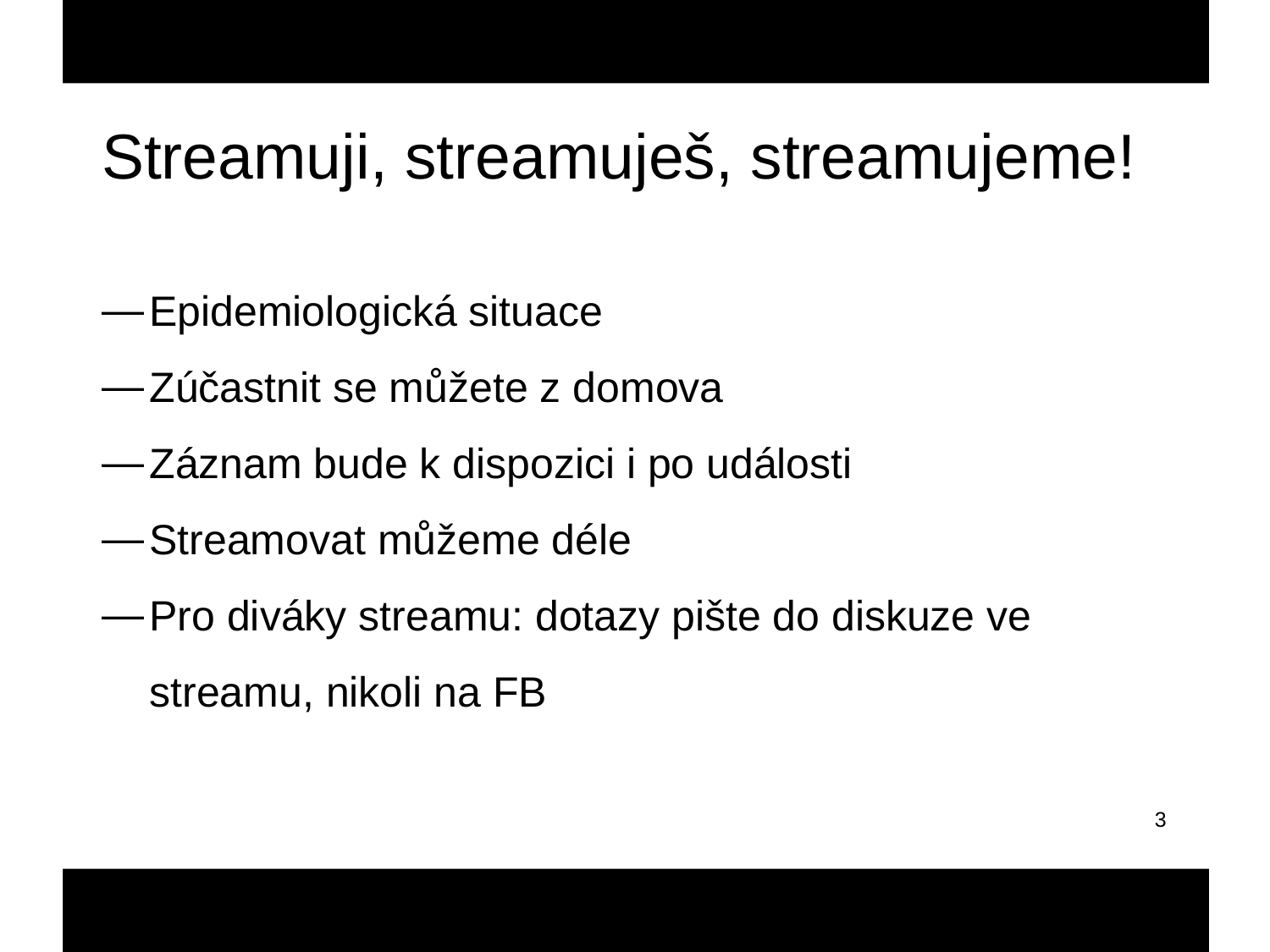

Streamuji, streamuješ, streamujeme!

Epidemiologická situace
Zúčastnit se můžete z domova
Záznam bude k dispozici i po události
Streamovat můžeme déle
Pro diváky streamu: dotazy pište do diskuze ve streamu, nikoli na FB

3